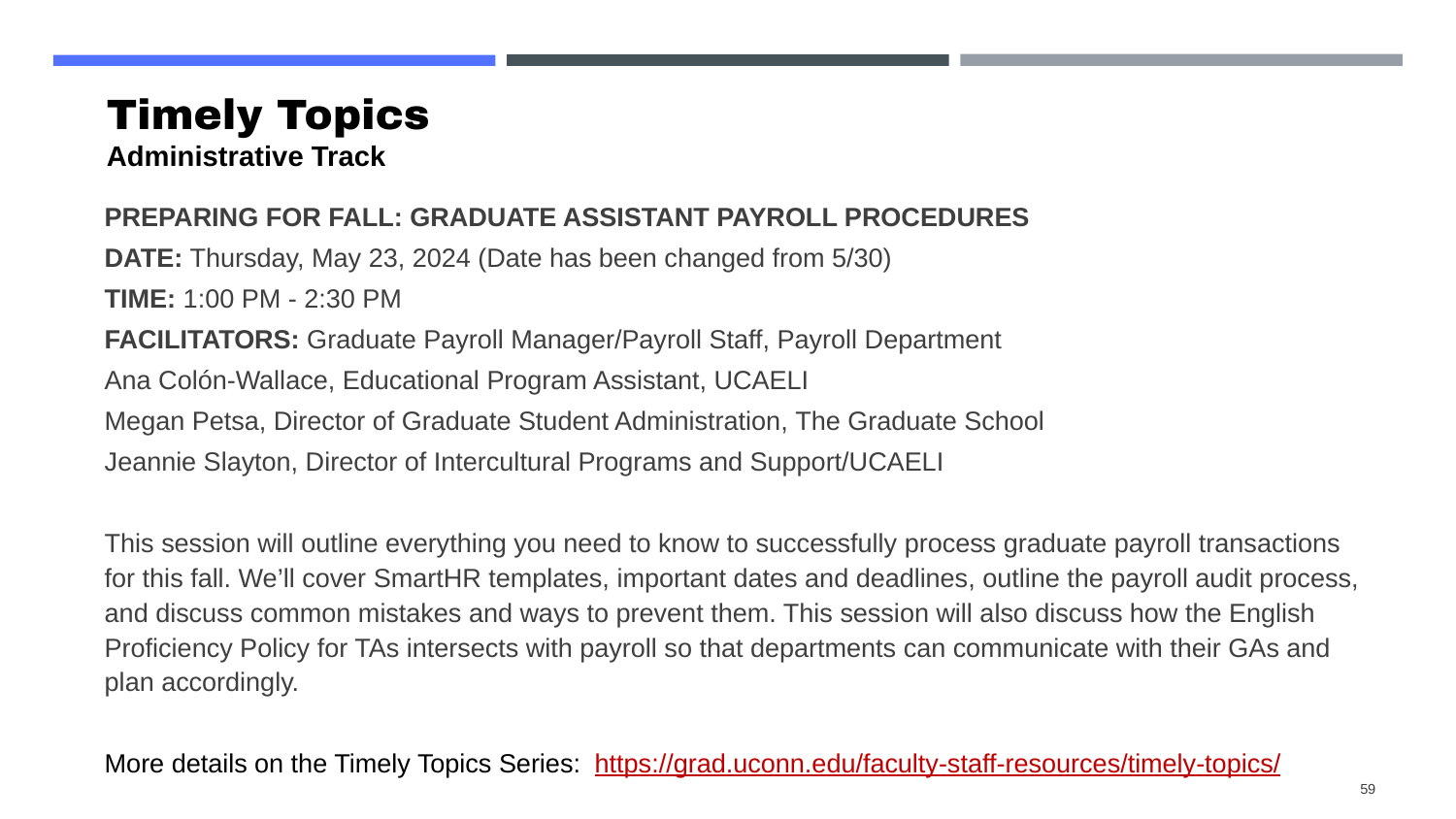

# Timely Topics
Administrative Track
PREPARING FOR FALL: GRADUATE ASSISTANT PAYROLL PROCEDURES
DATE: Thursday, May 23, 2024 (Date has been changed from 5/30)
TIME: 1:00 PM - 2:30 PM
FACILITATORS: Graduate Payroll Manager/Payroll Staff, Payroll Department
Ana Colón-Wallace, Educational Program Assistant, UCAELI
Megan Petsa, Director of Graduate Student Administration, The Graduate School
Jeannie Slayton, Director of Intercultural Programs and Support/UCAELI

This session will outline everything you need to know to successfully process graduate payroll transactions for this fall. We’ll cover SmartHR templates, important dates and deadlines, outline the payroll audit process, and discuss common mistakes and ways to prevent them. This session will also discuss how the English Proficiency Policy for TAs intersects with payroll so that departments can communicate with their GAs and plan accordingly.

More details on the Timely Topics Series:  https://grad.uconn.edu/faculty-staff-resources/timely-topics/

59